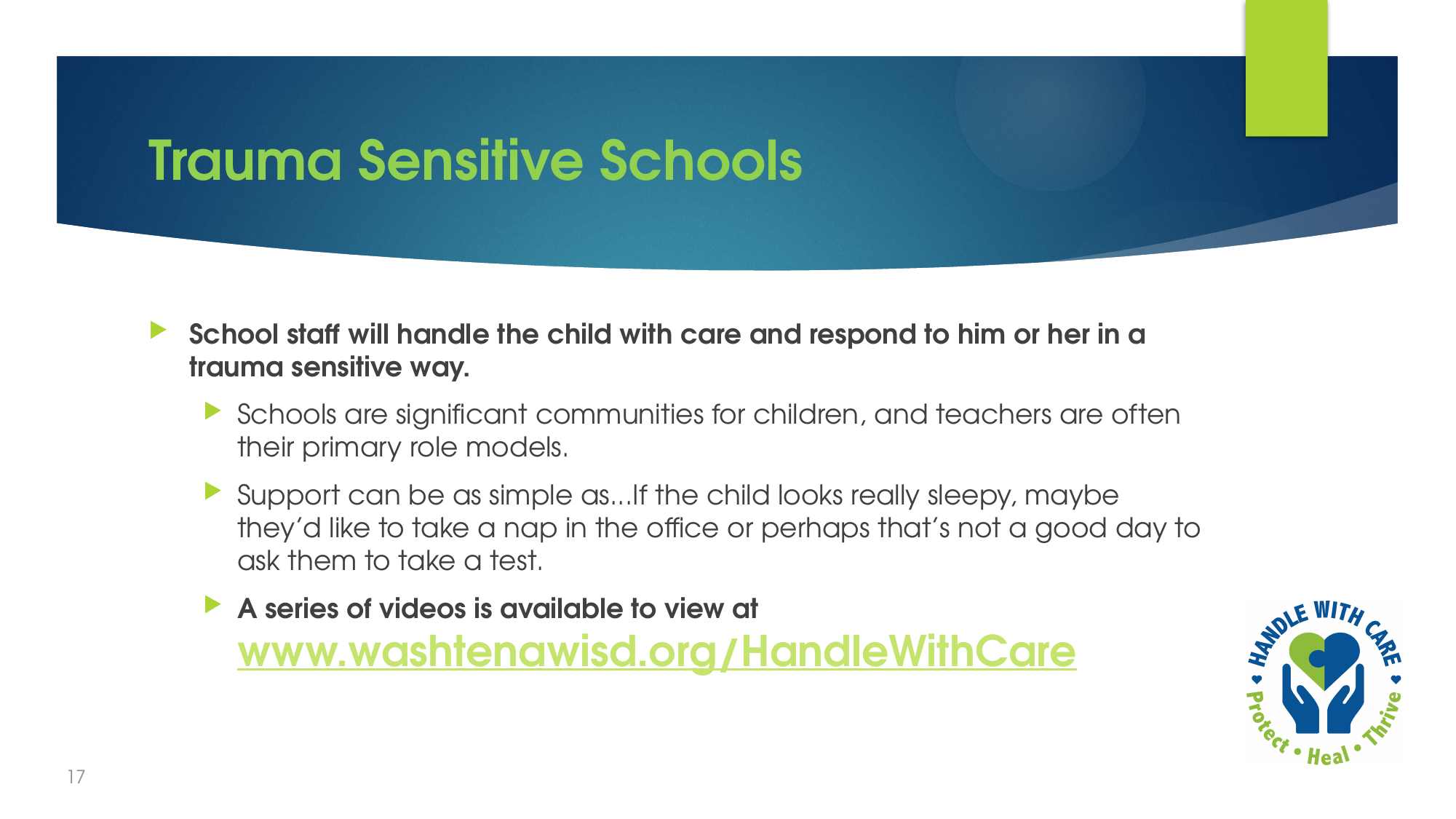

# Trauma Sensitive Schools
School staff will handle the child with care and respond to him or her in a trauma sensitive way.
Schools are significant communities for children, and teachers are often their primary role models.
Support can be as simple as...If the child looks really sleepy, maybe they’d like to take a nap in the office or perhaps that’s not a good day to ask them to take a test.
A series of videos is available to view at www.washtenawisd.org/HandleWithCare
17